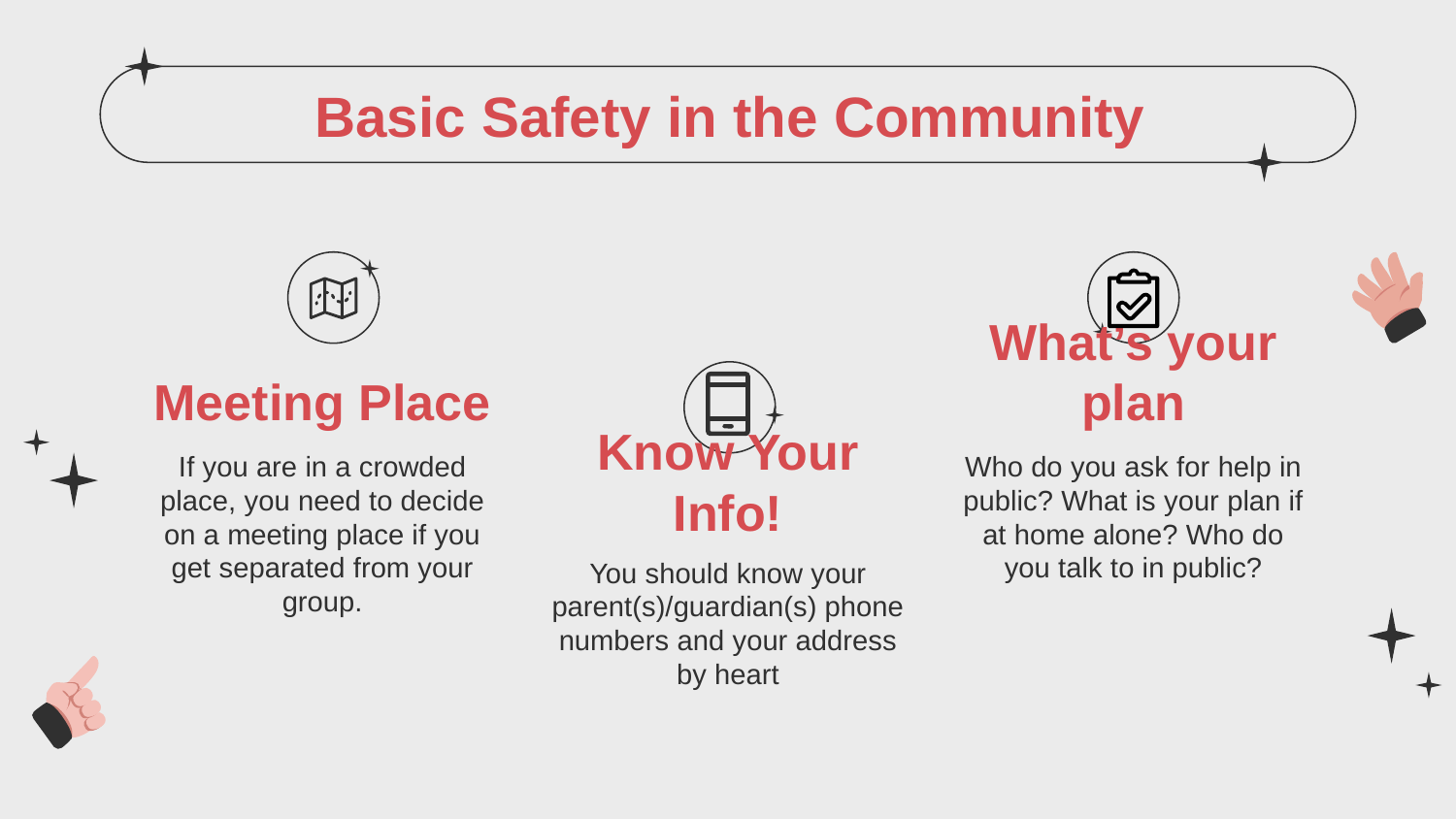

Basic Safety in the Community

# Meeting Place
What’s your plan

If you are in a crowded place, you need to decide on a meeting place if you get separated from your group.
Who do you ask for help in public? What is your plan if at home alone? Who do you talk to in public?
Know Your Info!
You should know your parent(s)/guardian(s) phone numbers and your address by heart